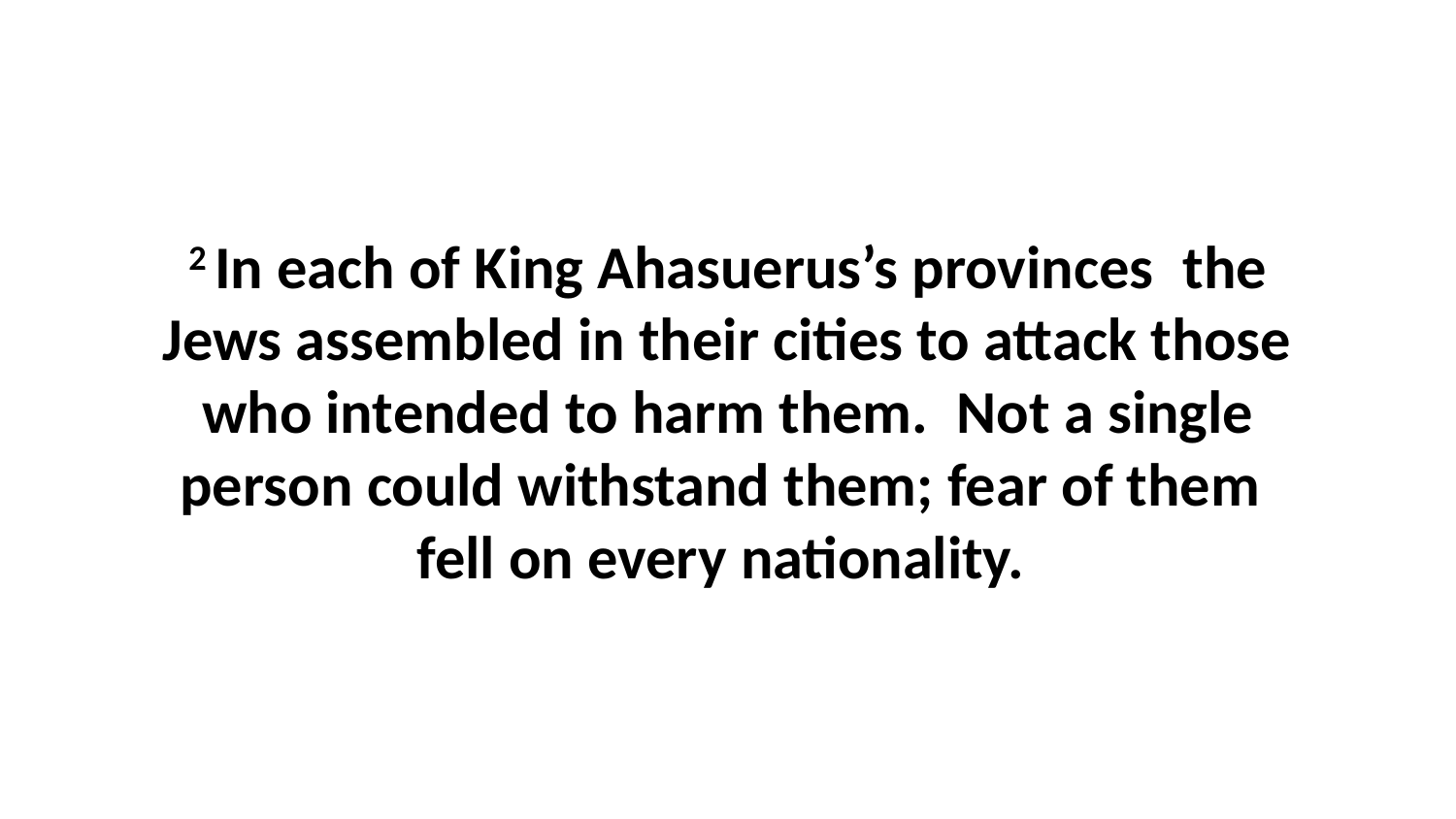

2 In each of King Ahasuerus’s provinces  the Jews assembled in their cities to attack those who intended to harm them.  Not a single person could withstand them; fear of them  fell on every nationality.